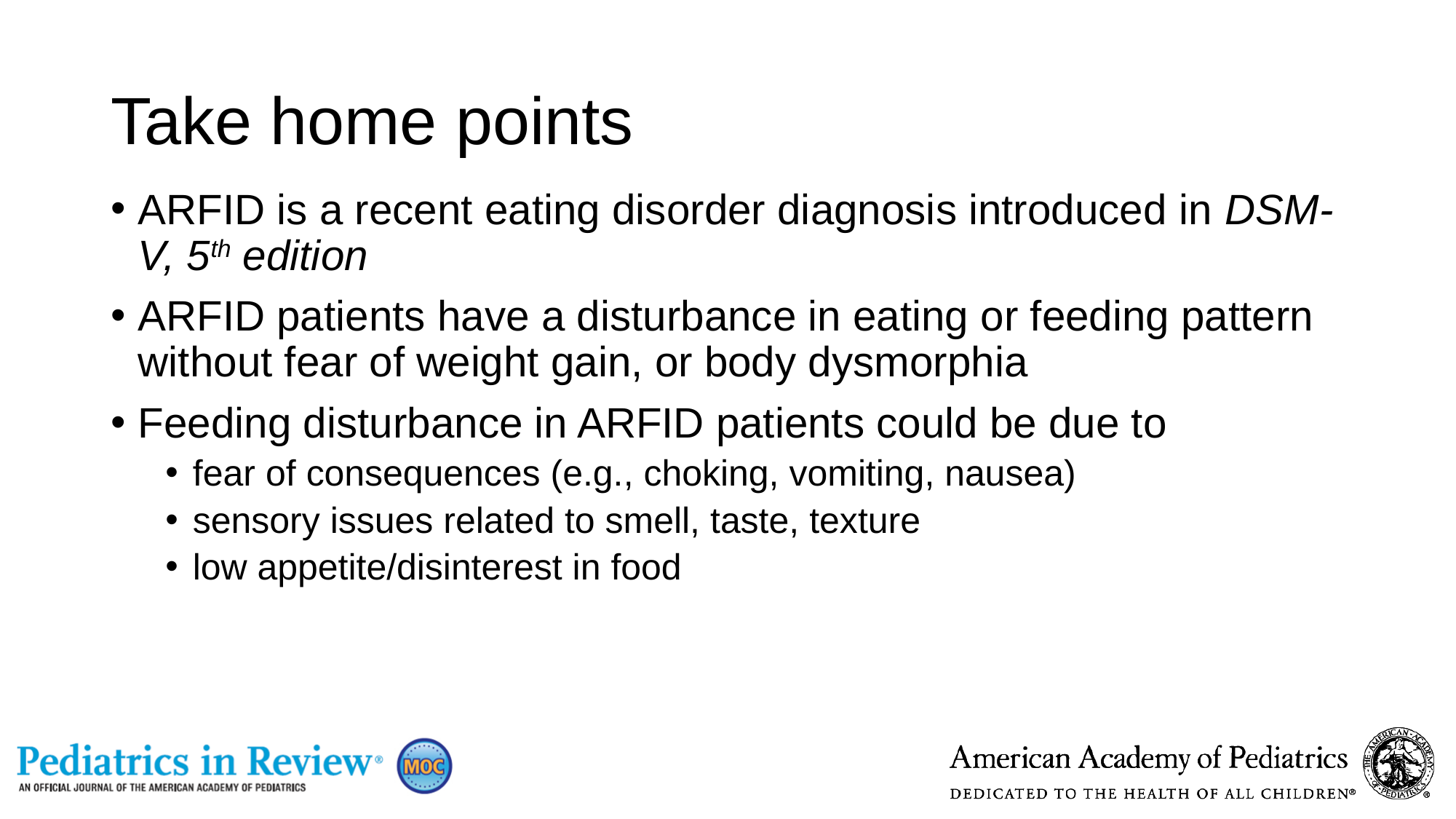

# Take home points
ARFID is a recent eating disorder diagnosis introduced in DSM-V, 5th edition
ARFID patients have a disturbance in eating or feeding pattern without fear of weight gain, or body dysmorphia
Feeding disturbance in ARFID patients could be due to
fear of consequences (e.g., choking, vomiting, nausea)
sensory issues related to smell, taste, texture
low appetite/disinterest in food